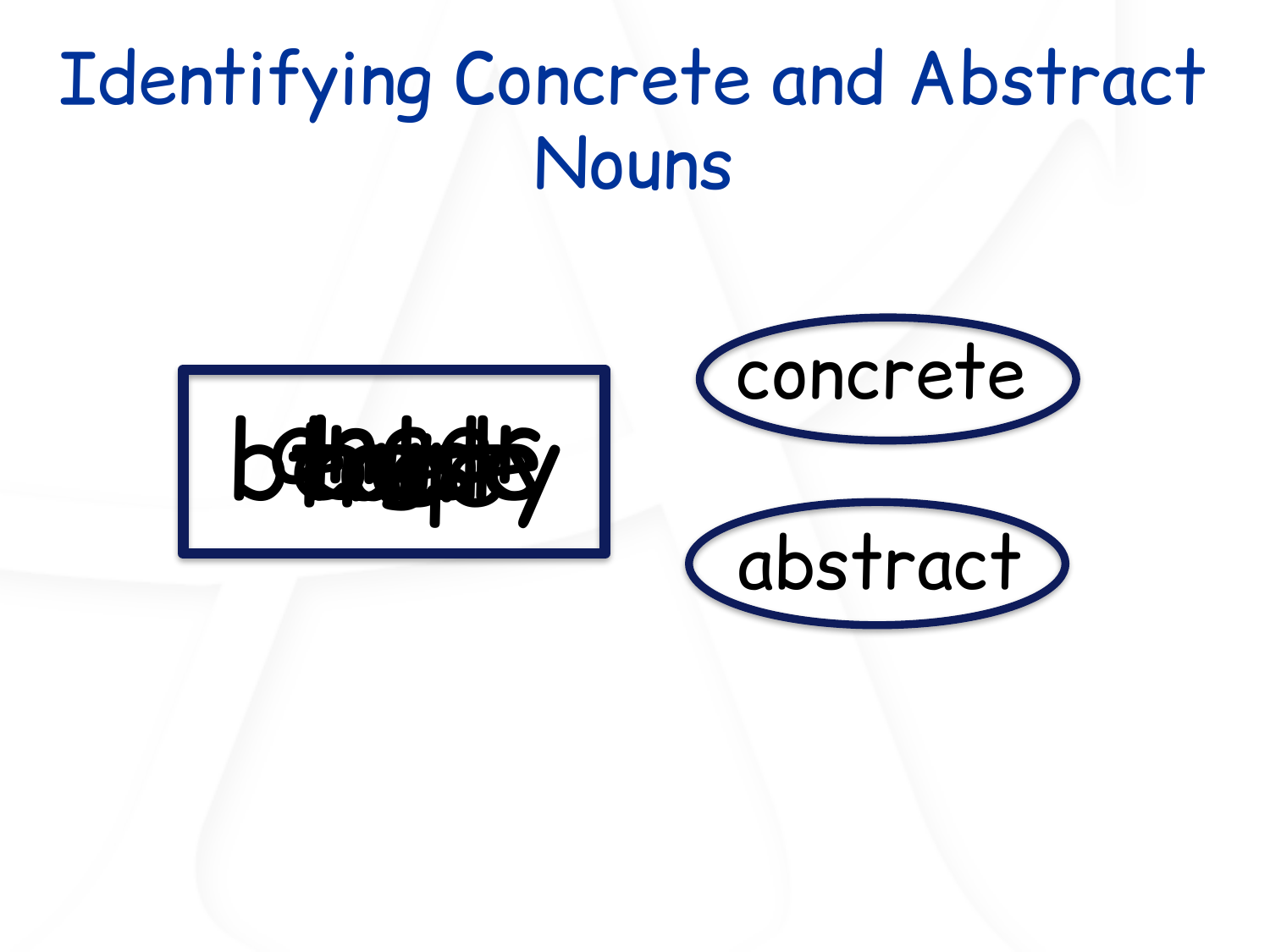

Identifying Concrete and Abstract Nouns

concrete

anger
bus
hope
beauty
table
tree

abstract